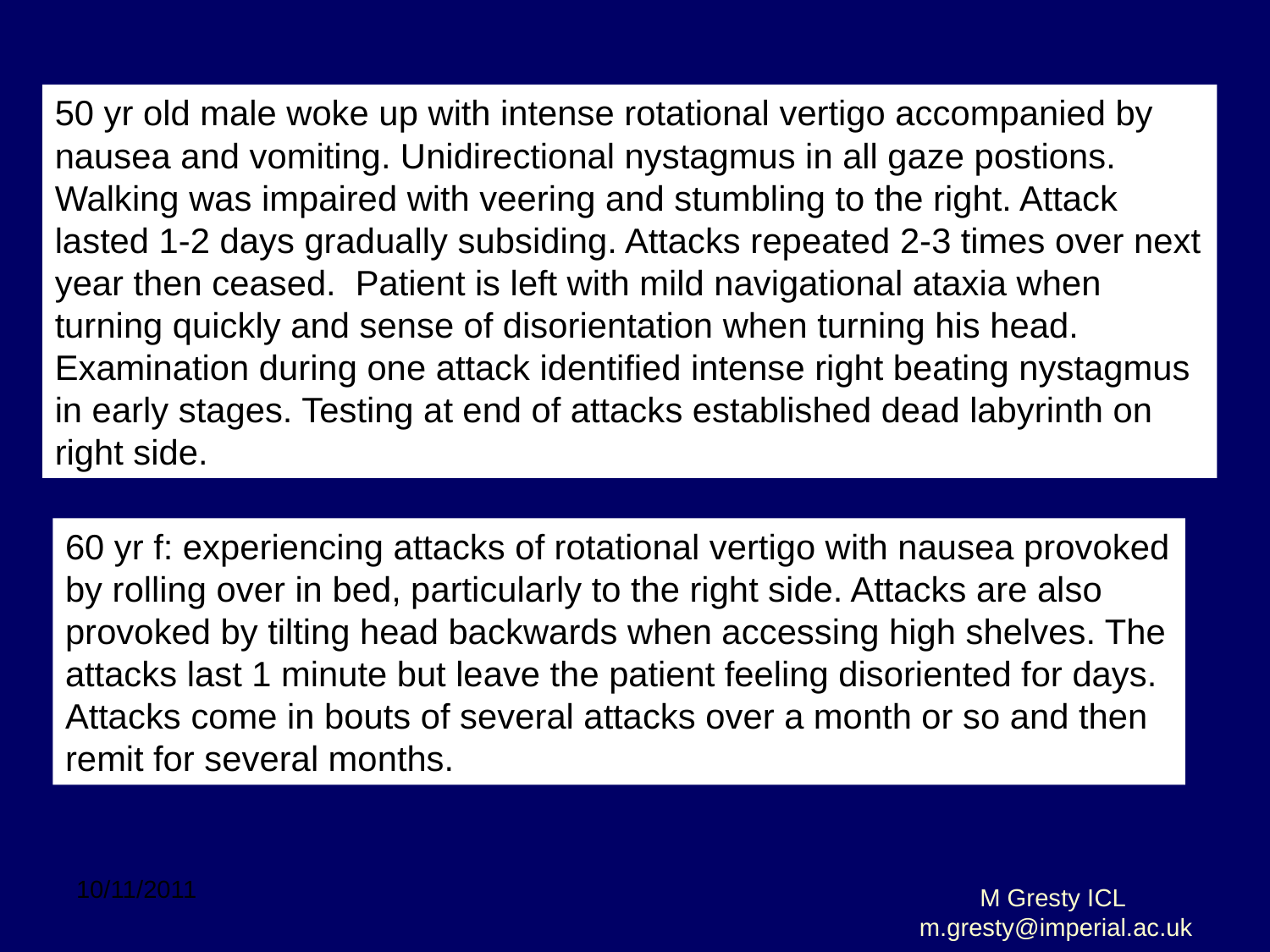

50 yr old male woke up with intense rotational vertigo accompanied by nausea and vomiting. Unidirectional nystagmus in all gaze postions. Walking was impaired with veering and stumbling to the right. Attack lasted 1-2 days gradually subsiding. Attacks repeated 2-3 times over next year then ceased.  Patient is left with mild navigational ataxia when turning quickly and sense of disorientation when turning his head. Examination during one attack identified intense right beating nystagmus in early stages. Testing at end of attacks established dead labyrinth on right side.
60 yr f: experiencing attacks of rotational vertigo with nausea provoked by rolling over in bed, particularly to the right side. Attacks are also provoked by tilting head backwards when accessing high shelves. The attacks last 1 minute but leave the patient feeling disoriented for days. Attacks come in bouts of several attacks over a month or so and then remit for several months.
10/11/2011
M Gresty ICL  m.gresty@imperial.ac.uk